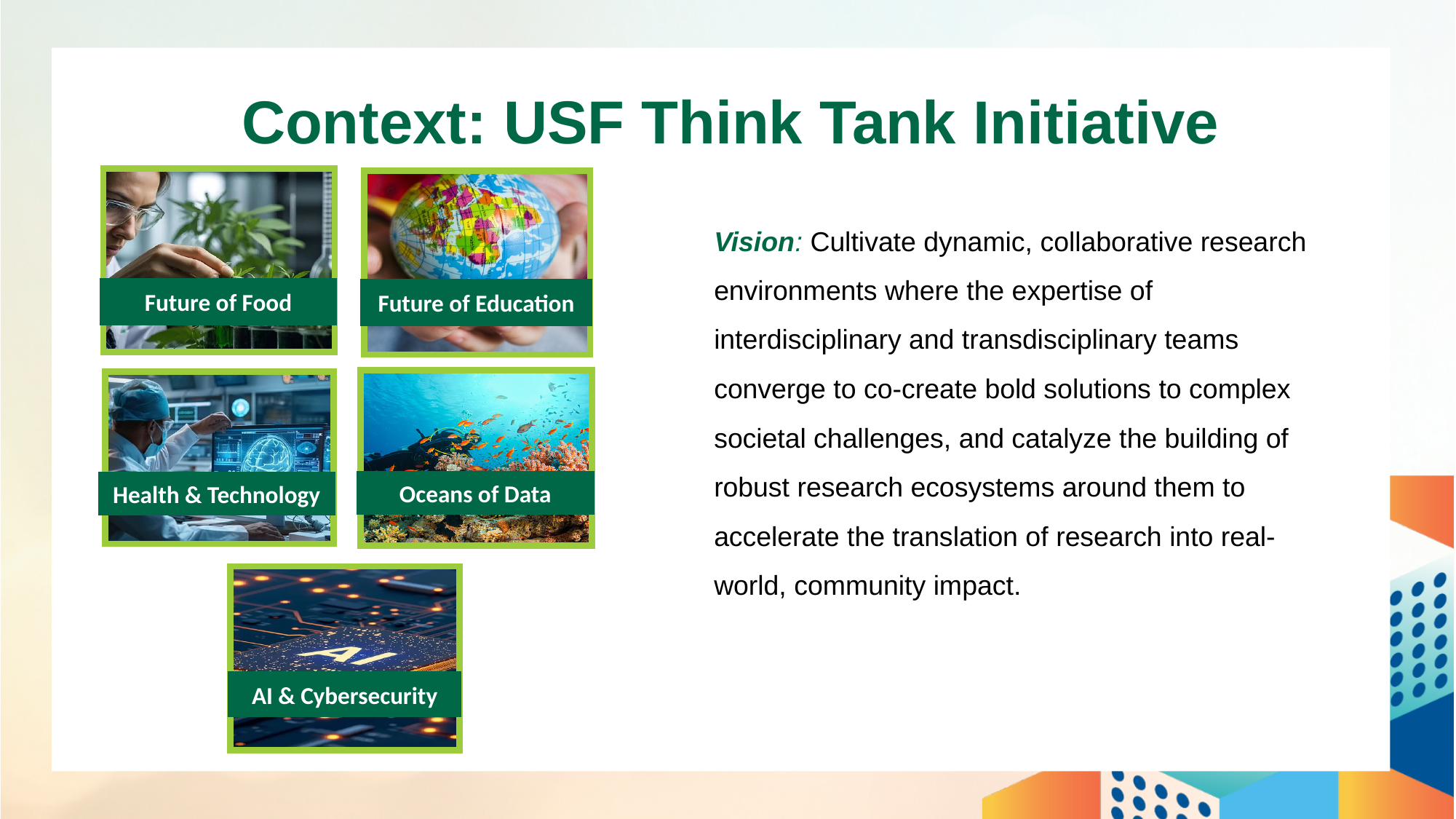

# Context: USF Think Tank Initiative

Vision: Cultivate dynamic, collaborative research environments where the expertise of interdisciplinary and transdisciplinary teams converge to co-create bold solutions to complex societal challenges, and catalyze the building of robust research ecosystems around them to accelerate the translation of research into real-world, community impact.
Future of Food
Future of Education

Oceans of Data
Health & Technology

AI & Cybersecurity